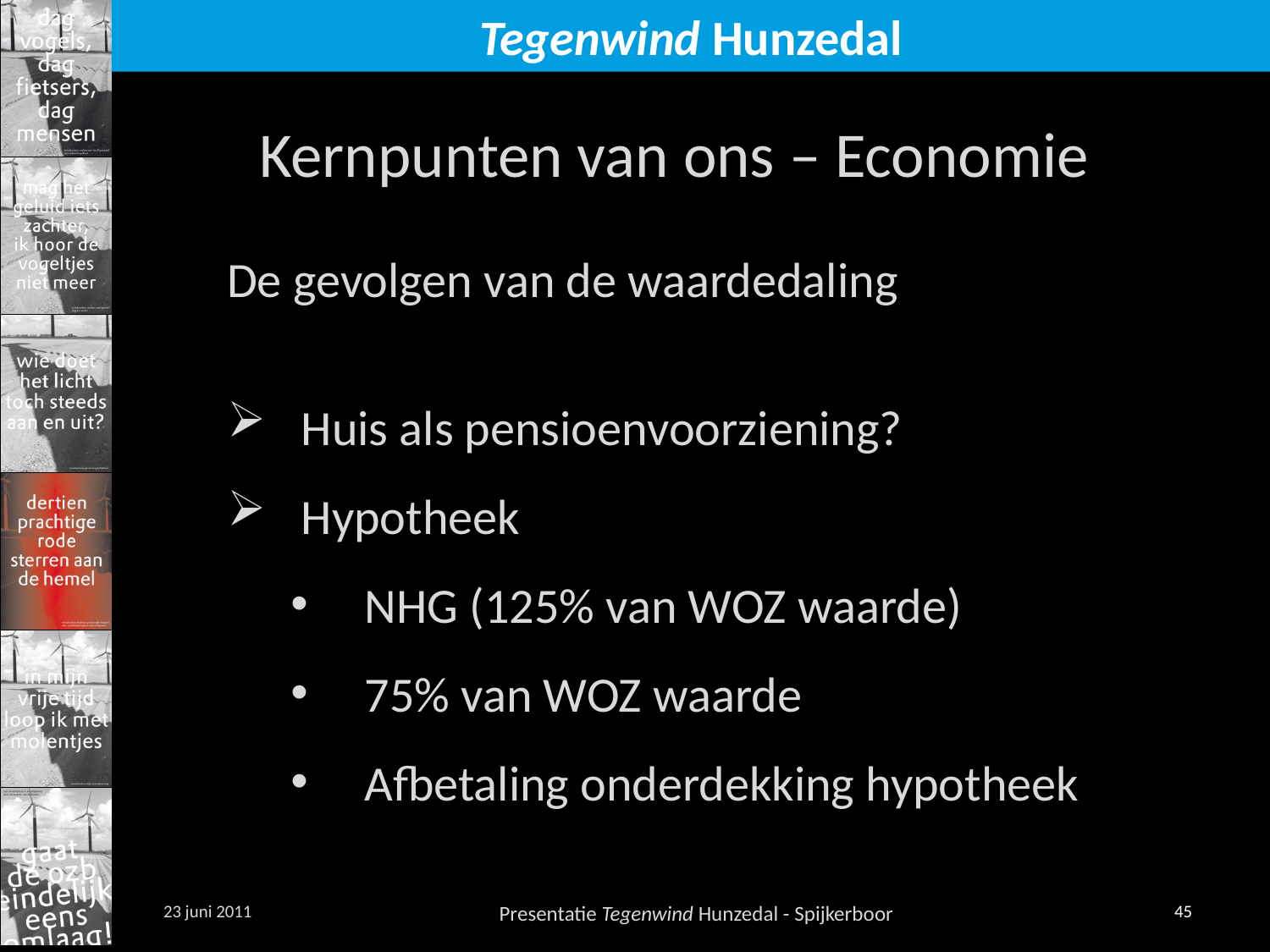

Kernpunten van ons – Economie
De gevolgen van de waardedaling

Huis als pensioenvoorziening?
Hypotheek
NHG (125% van WOZ waarde)
75% van WOZ waarde
Afbetaling onderdekking hypotheek